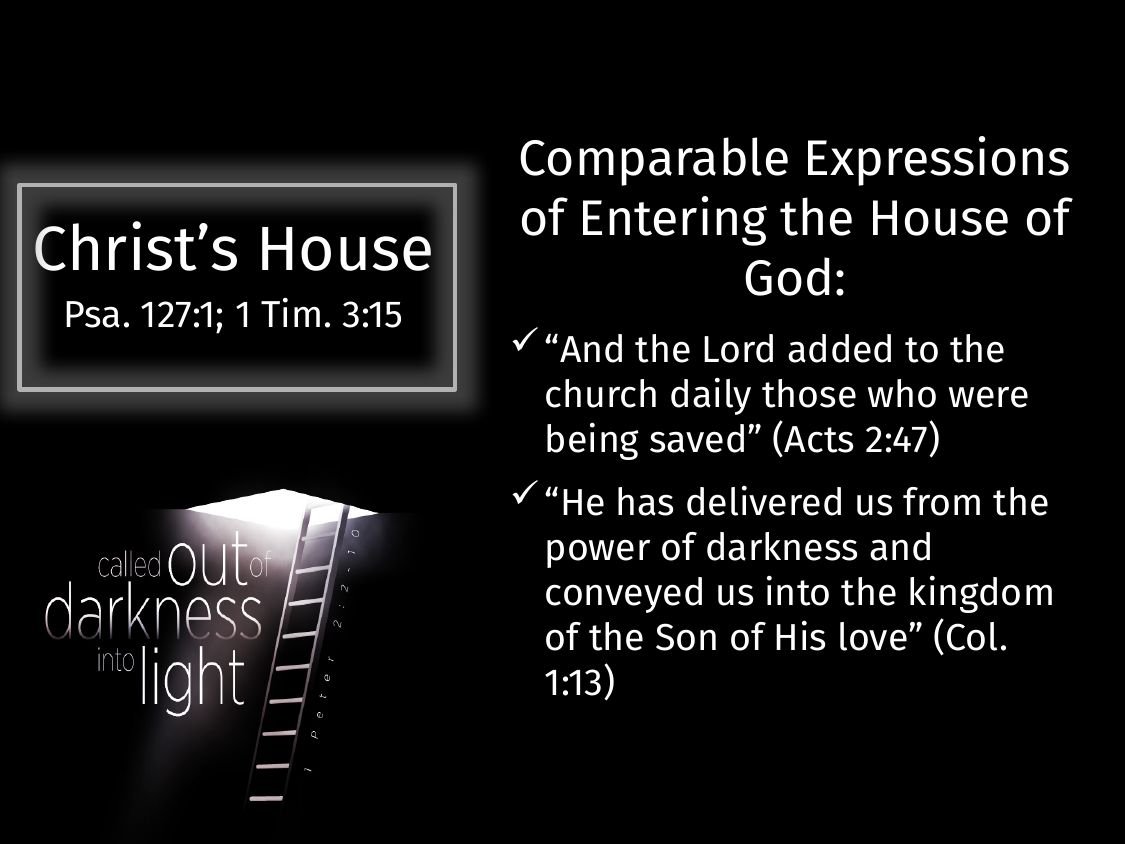

Christ’s House
Psa. 127:1; 1 Tim. 3:15
Comparable Expressions of Entering the House of God:
“And the Lord added to the church daily those who were being saved” (Acts 2:47)
“He has delivered us from the power of darkness and conveyed us into the kingdom of the Son of His love” (Col. 1:13)